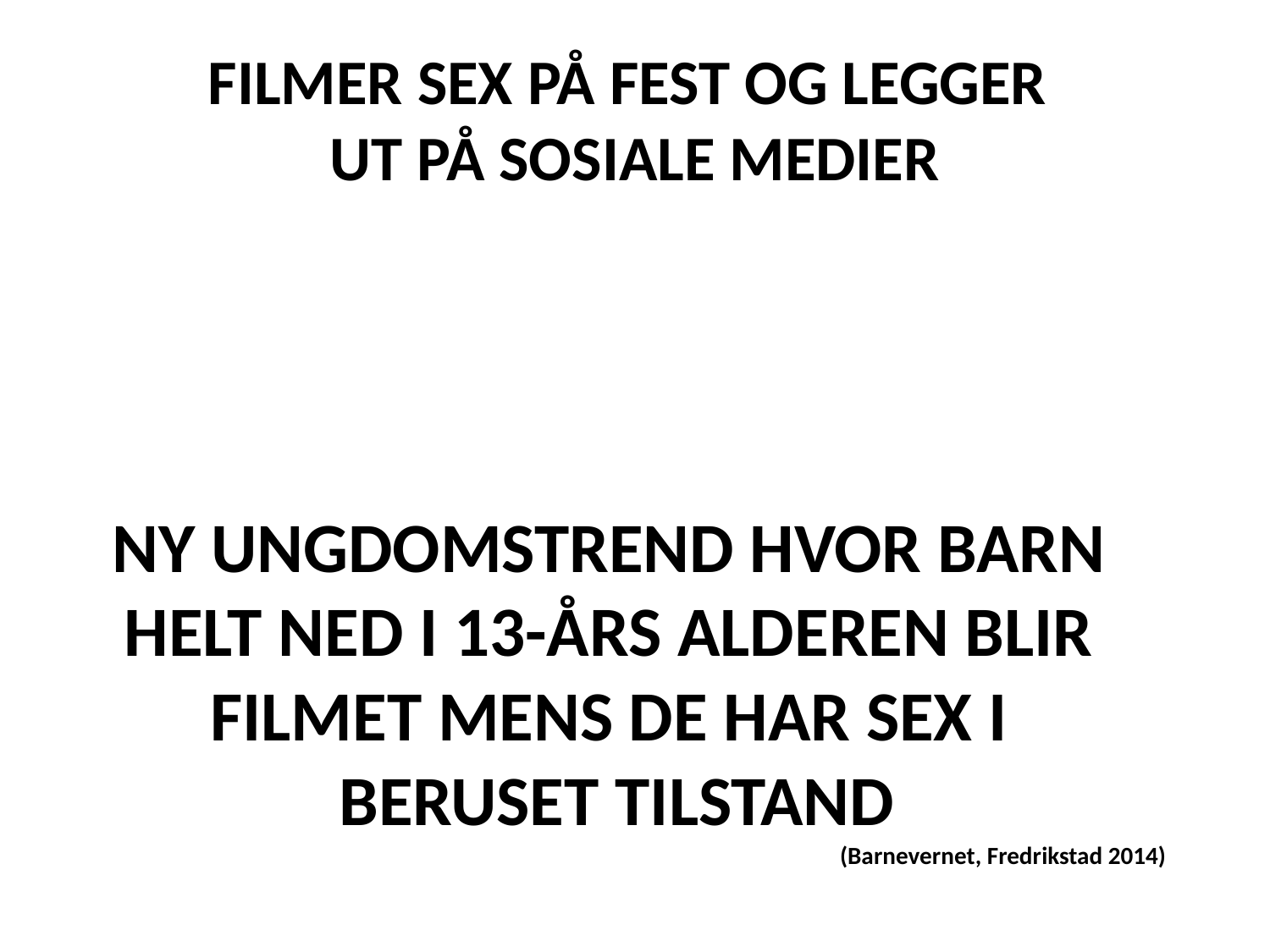

# FILMER SEX PÅ FEST OG LEGGER UT PÅ SOSIALE MEDIER

NY UNGDOMSTREND HVOR BARN
HELT NED I 13-ÅRS ALDEREN BLIR
FILMET MENS DE HAR SEX I
BERUSET TILSTAND
(Barnevernet, Fredrikstad 2014)